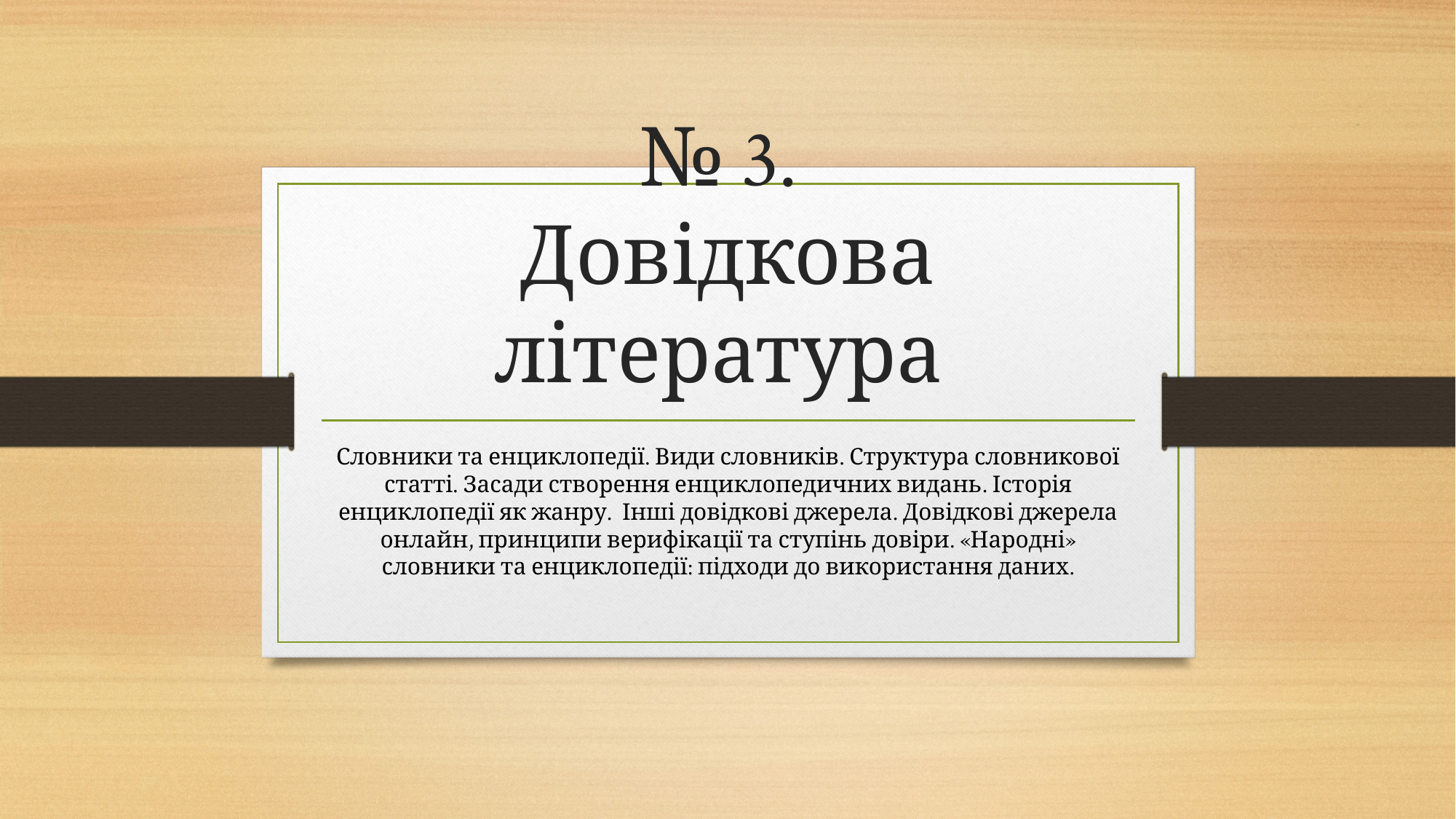

# № 3. Довідкова література
Словники та енциклопедії. Види словників. Структура словникової статті. Засади створення енциклопедичних видань. Історія енциклопедії як жанру.  Інші довідкові джерела. Довідкові джерела онлайн, принципи верифікації та ступінь довіри. «Народні» словники та енциклопедії: підходи до використання даних.